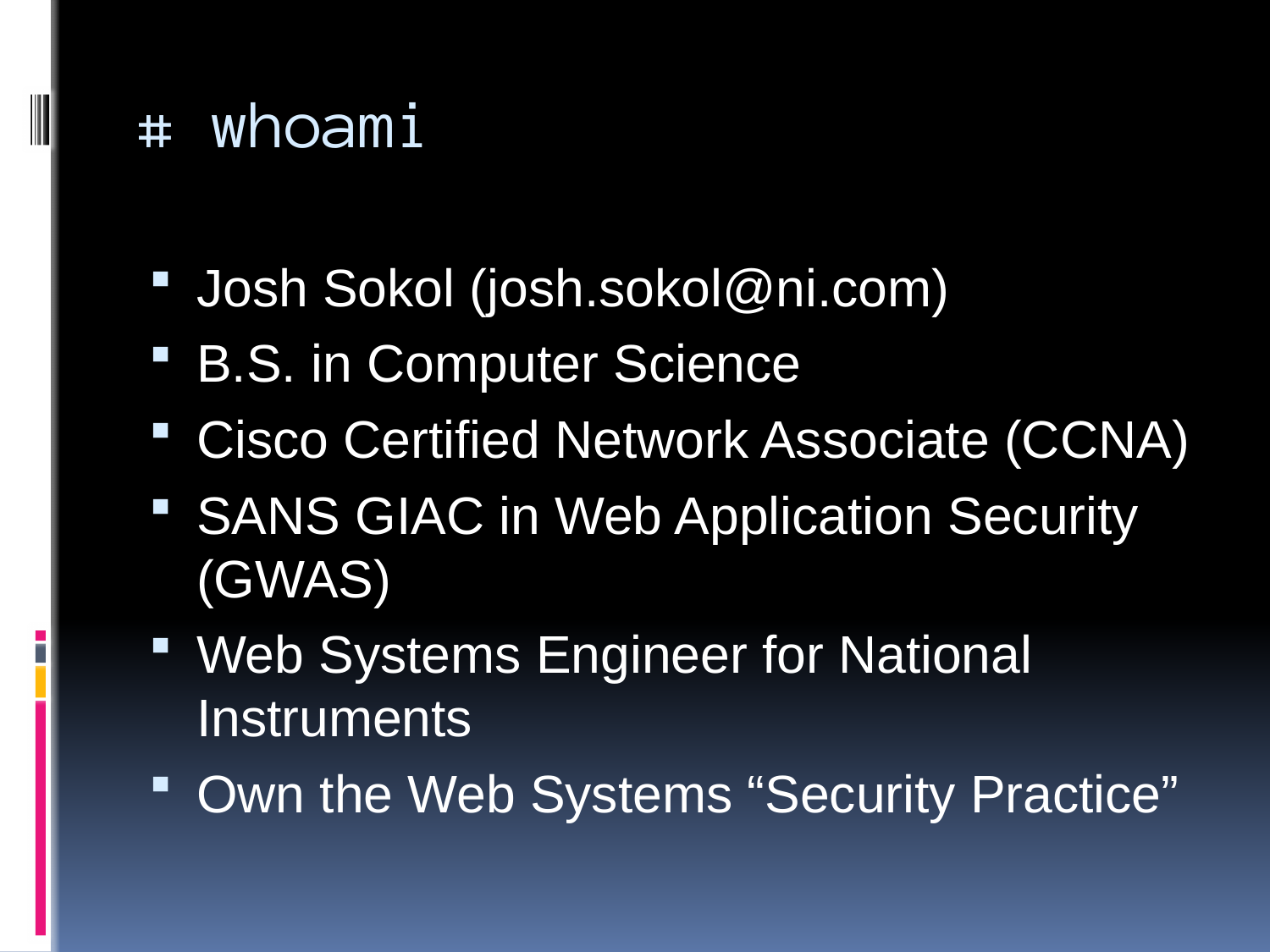

# # whoami
Josh Sokol (josh.sokol@ni.com)
B.S. in Computer Science
Cisco Certified Network Associate (CCNA)
SANS GIAC in Web Application Security (GWAS)
Web Systems Engineer for National Instruments
Own the Web Systems “Security Practice”